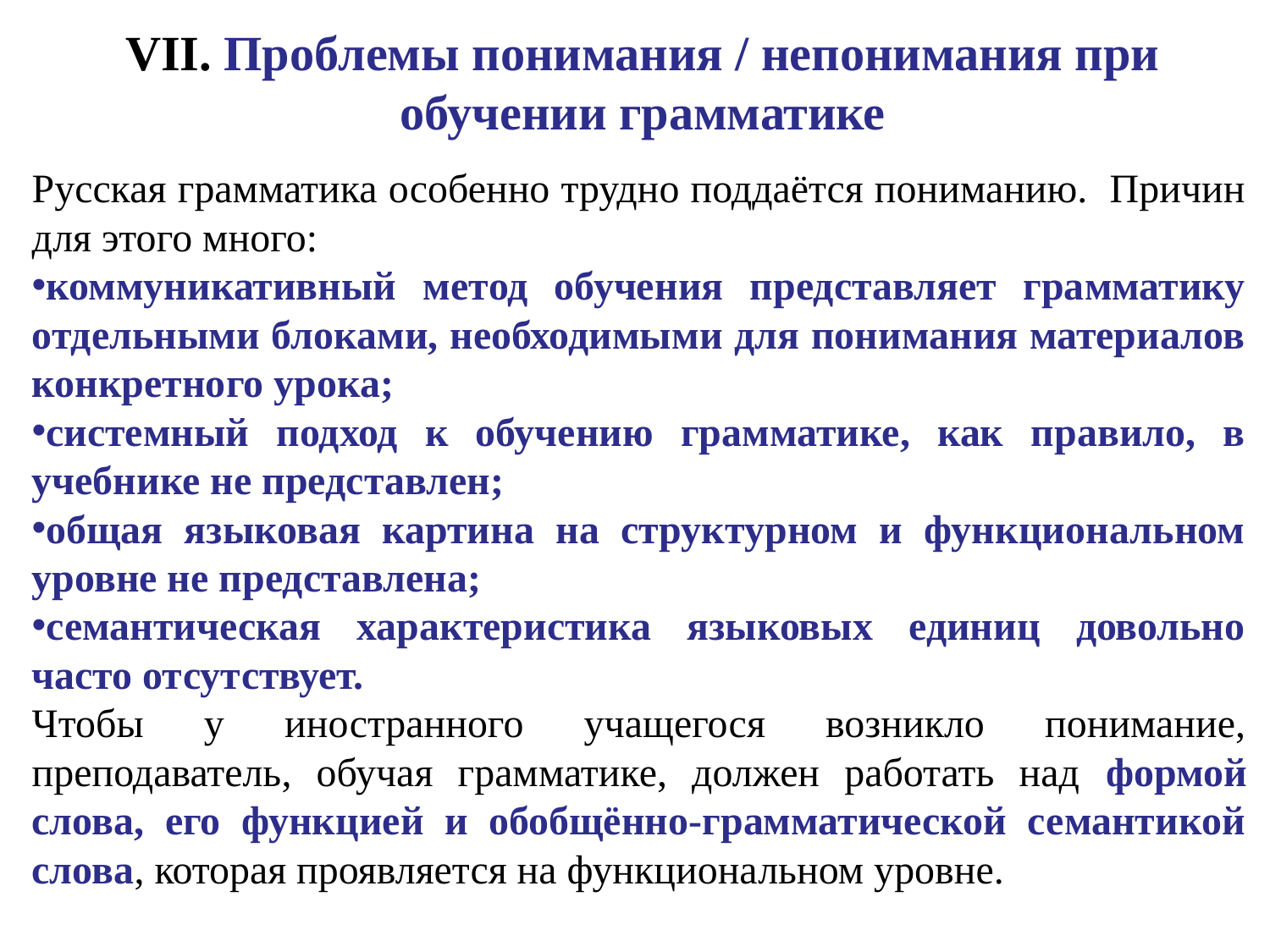

# VII. Проблемы понимания / непонимания при обучении грамматике
Русская грамматика особенно трудно поддаётся пониманию.  Причин для этого много:
коммуникативный метод обучения представляет грамматику отдельными блоками, необходимыми для понимания материалов конкретного урока;
системный подход к обучению грамматике, как правило, в учебнике не представлен;
общая языковая картина на структурном и функциональном уровне не представлена;
семантическая характеристика языковых единиц довольно часто отсутствует.
Чтобы у иностранного учащегося возникло понимание, преподаватель, обучая грамматике, должен работать над формой слова, его функцией и обобщённо-грамматической семантикой слова, которая проявляется на функциональном уровне.